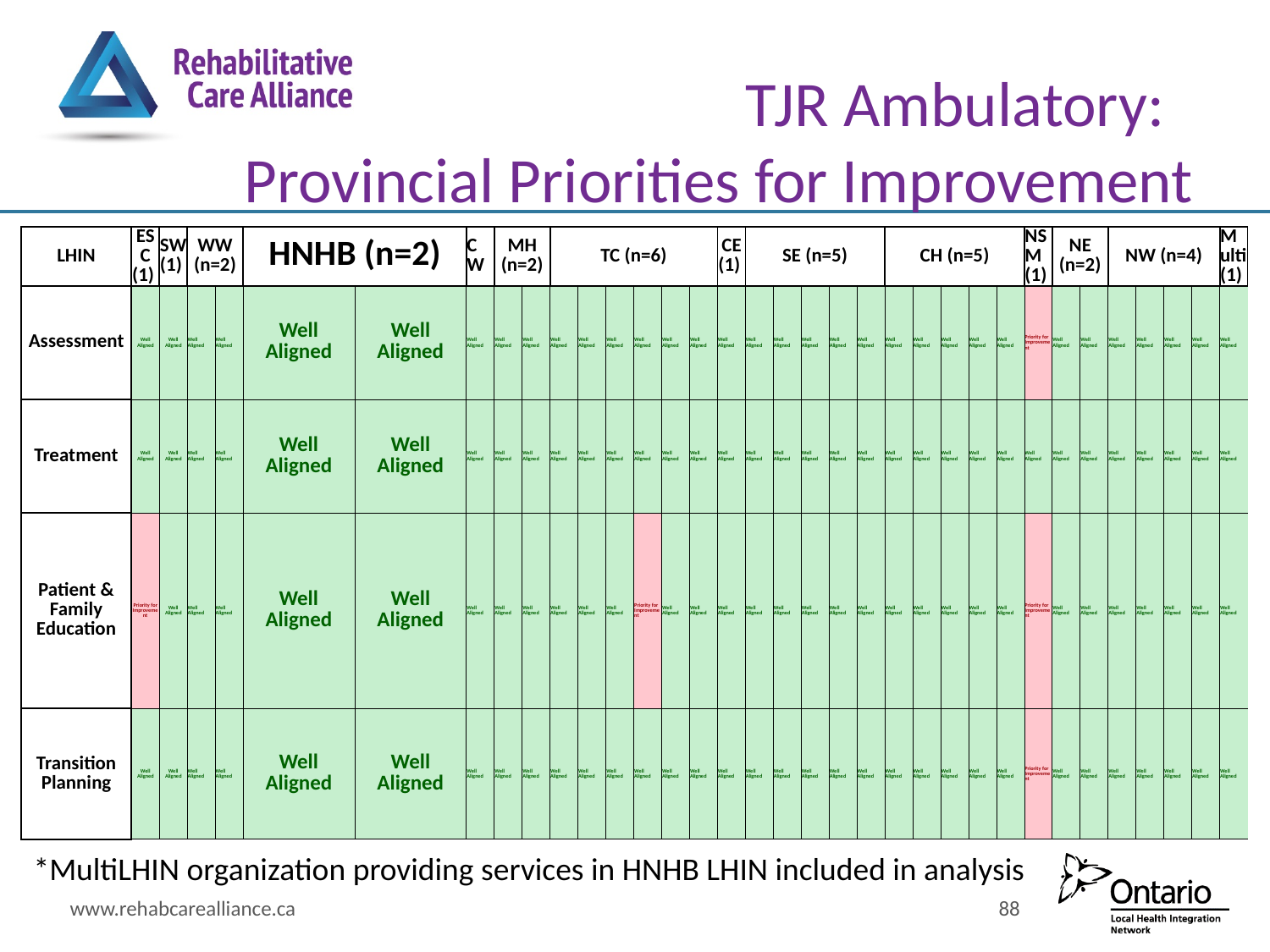

# TJR Ambulatory: Provincial Priorities for Improvement
| LHIN | ESC (1) | SW (1) | WW (n=2) |  | HNHB (n=2) |  | CW | MH (n=2) |  | TC (n=6) |  |  |  |  |  | CE (1) | SE (n=5) |  |  |  |  | CH (n=5) |  |  |  |  | NSM (1) | NE (n=2) |  | NW (n=4) |  |  |  | Multi (1) |
| --- | --- | --- | --- | --- | --- | --- | --- | --- | --- | --- | --- | --- | --- | --- | --- | --- | --- | --- | --- | --- | --- | --- | --- | --- | --- | --- | --- | --- | --- | --- | --- | --- | --- | --- |
| Assessment | Well Aligned | Well Aligned | Well Aligned | Well Aligned | Well Aligned | Well Aligned | Well Aligned | Well Aligned | Well Aligned | Well Aligned | Well Aligned | Well Aligned | Well Aligned | Well Aligned | Well Aligned | Well Aligned | Well Aligned | Well Aligned | Well Aligned | Well Aligned | Well Aligned | Well Aligned | Well Aligned | Well Aligned | Well Aligned | Well Aligned | Priority for Improvement | Well Aligned | Well Aligned | Well Aligned | Well Aligned | Well Aligned | Well Aligned | Well Aligned |
| Treatment | Well Aligned | Well Aligned | Well Aligned | Well Aligned | Well Aligned | Well Aligned | Well Aligned | Well Aligned | Well Aligned | Well Aligned | Well Aligned | Well Aligned | Well Aligned | Well Aligned | Well Aligned | Well Aligned | Well Aligned | Well Aligned | Well Aligned | Well Aligned | Well Aligned | Well Aligned | Well Aligned | Well Aligned | Well Aligned | Well Aligned | Well Aligned | Well Aligned | Well Aligned | Well Aligned | Well Aligned | Well Aligned | Well Aligned | Well Aligned |
| Patient & Family Education | Priority for Improvement | Well Aligned | Well Aligned | Well Aligned | Well Aligned | Well Aligned | Well Aligned | Well Aligned | Well Aligned | Well Aligned | Well Aligned | Well Aligned | Priority for Improvement | Well Aligned | Well Aligned | Well Aligned | Well Aligned | Well Aligned | Well Aligned | Well Aligned | Well Aligned | Well Aligned | Well Aligned | Well Aligned | Well Aligned | Well Aligned | Priority for Improvement | Well Aligned | Well Aligned | Well Aligned | Well Aligned | Well Aligned | Well Aligned | Well Aligned |
| Transition Planning | Well Aligned | Well Aligned | Well Aligned | Well Aligned | Well Aligned | Well Aligned | Well Aligned | Well Aligned | Well Aligned | Well Aligned | Well Aligned | Well Aligned | Well Aligned | Well Aligned | Well Aligned | Well Aligned | Well Aligned | Well Aligned | Well Aligned | Well Aligned | Well Aligned | Well Aligned | Well Aligned | Well Aligned | Well Aligned | Well Aligned | Priority for Improvement | Well Aligned | Well Aligned | Well Aligned | Well Aligned | Well Aligned | Well Aligned | Well Aligned |
*MultiLHIN organization providing services in HNHB LHIN included in analysis
www.rehabcarealliance.ca
88